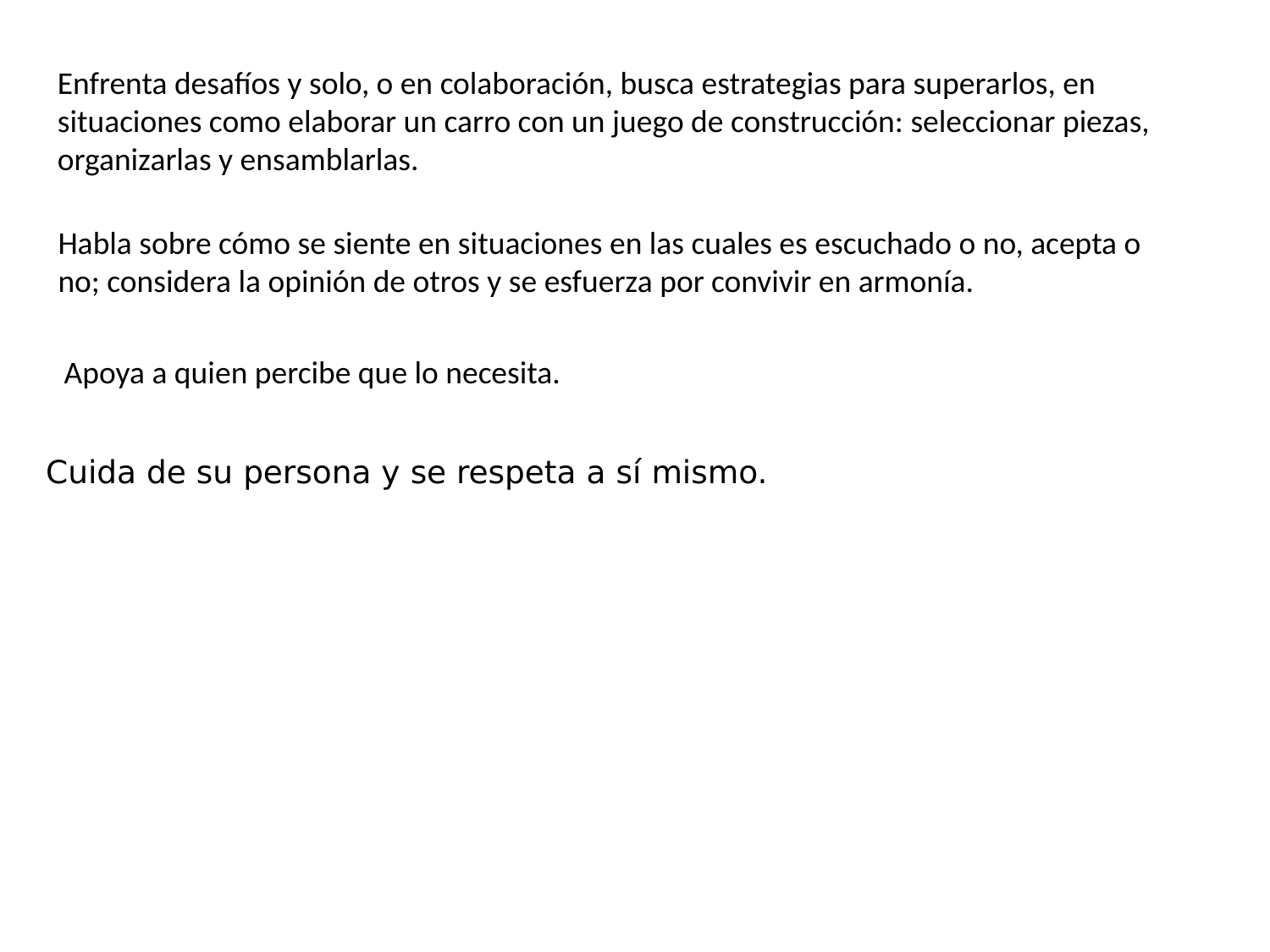

Enfrenta desafíos y solo, o en colaboración, busca estrategias para superarlos, en situaciones como elaborar un carro con un juego de construcción: seleccionar piezas, organizarlas y ensamblarlas.
Habla sobre cómo se siente en situaciones en las cuales es escuchado o no, acepta o no; considera la opinión de otros y se esfuerza por convivir en armonía.
Apoya a quien percibe que lo necesita.
| Cuida de su persona y se respeta a sí mismo. |
| --- |